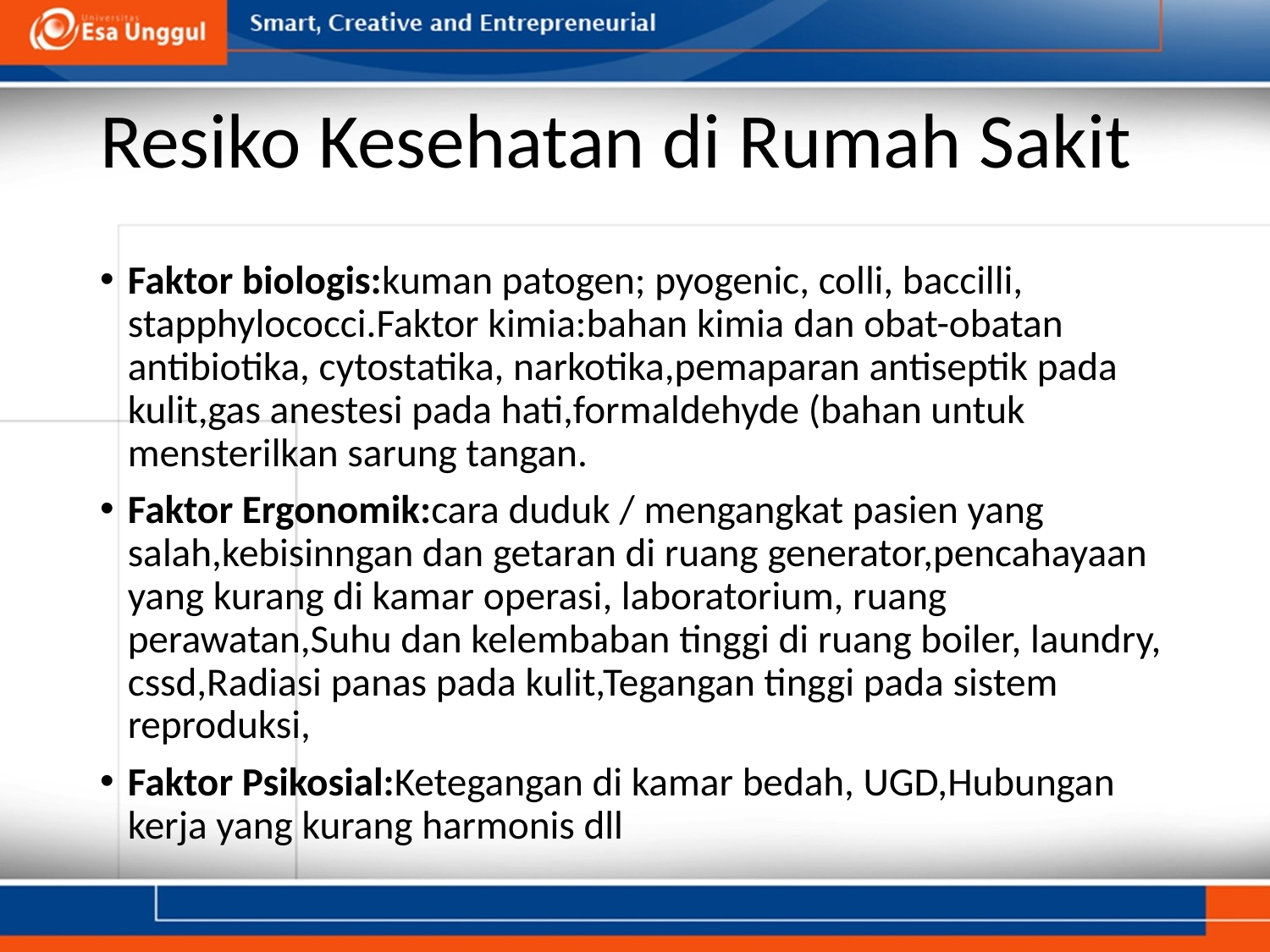

# Resiko Kesehatan di Rumah Sakit
Faktor biologis:kuman patogen; pyogenic, colli, baccilli, stapphylococci.Faktor kimia:bahan kimia dan obat-obatan antibiotika, cytostatika, narkotika,pemaparan antiseptik pada kulit,gas anestesi pada hati,formaldehyde (bahan untuk mensterilkan sarung tangan.
Faktor Ergonomik:cara duduk / mengangkat pasien yang salah,kebisinngan dan getaran di ruang generator,pencahayaan yang kurang di kamar operasi, laboratorium, ruang perawatan,Suhu dan kelembaban tinggi di ruang boiler, laundry, cssd,Radiasi panas pada kulit,Tegangan tinggi pada sistem reproduksi,
Faktor Psikosial:Ketegangan di kamar bedah, UGD,Hubungan kerja yang kurang harmonis dll